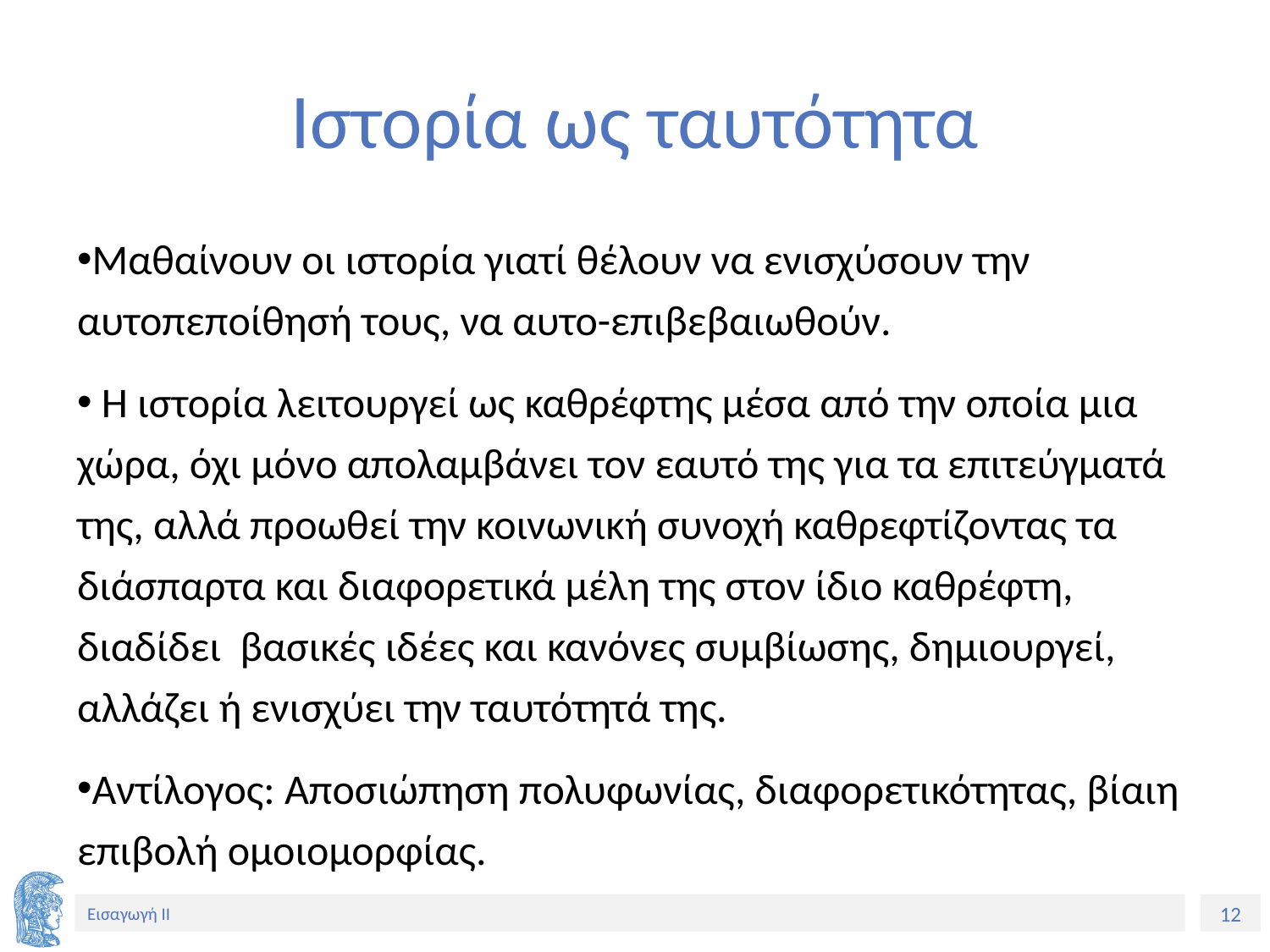

# Ιστορία ως ταυτότητα
Μαθαίνουν οι ιστορία γιατί θέλουν να ενισχύσουν την αυτοπεποίθησή τους, να αυτο-επιβεβαιωθούν.
 Η ιστορία λειτουργεί ως καθρέφτης μέσα από την οποία μια χώρα, όχι μόνο απολαμβάνει τον εαυτό της για τα επιτεύγματά της, αλλά προωθεί την κοινωνική συνοχή καθρεφτίζοντας τα διάσπαρτα και διαφορετικά μέλη της στον ίδιο καθρέφτη, διαδίδει  βασικές ιδέες και κανόνες συμβίωσης, δημιουργεί, αλλάζει ή ενισχύει την ταυτότητά της.
Αντίλογος: Αποσιώπηση πολυφωνίας, διαφορετικότητας, βίαιη επιβολή ομοιομορφίας.